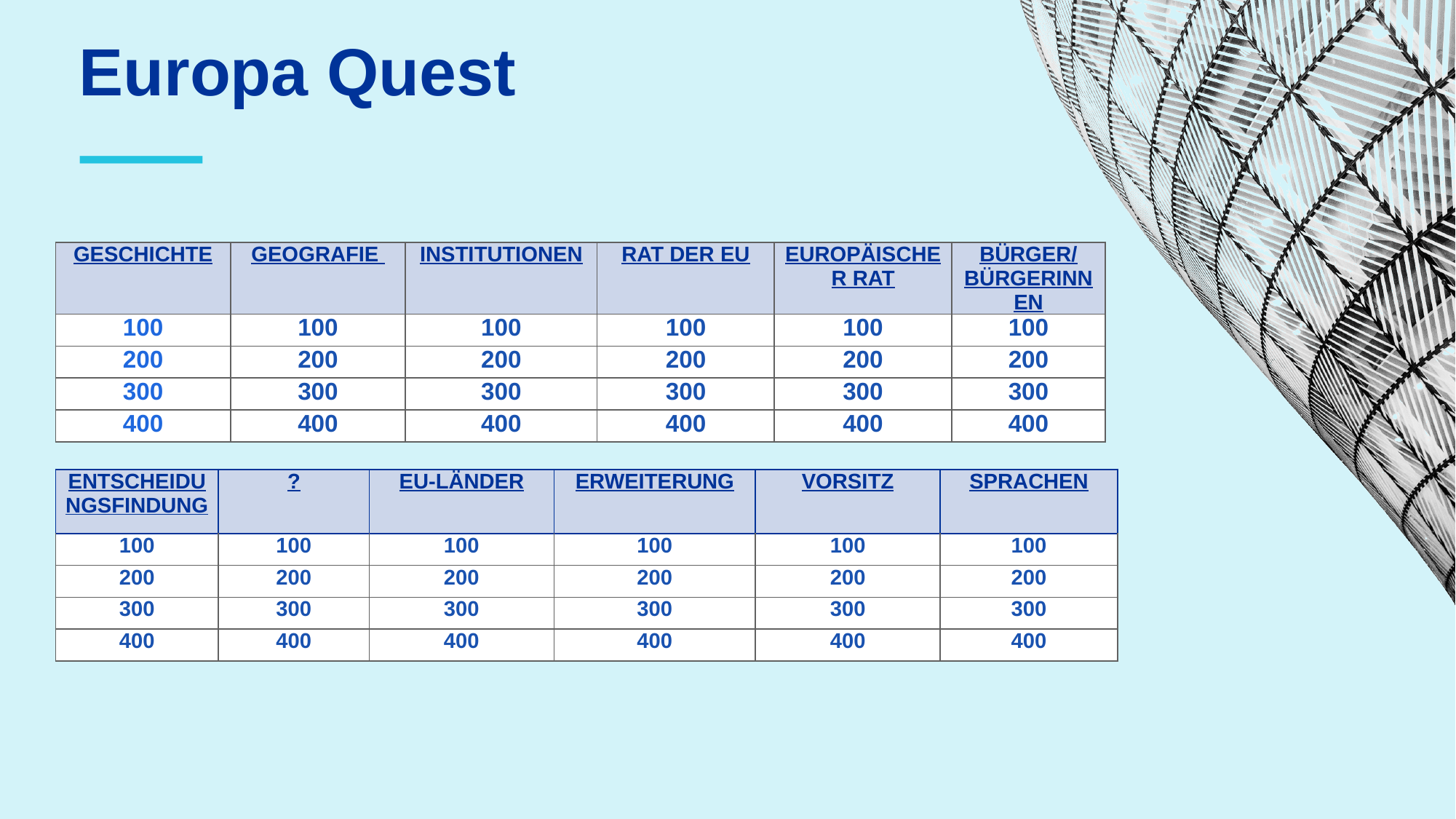

Europa Quest
⸺
| GESCHICHTE | GEOGRAFIE | INSTITUTIONEN | RAT DER EU | EUROPÄISCHER RAT | BÜRGER/ BÜRGERINNEN |
| --- | --- | --- | --- | --- | --- |
| 100 | 100 | 100 | 100 | 100 | 100 |
| 200 | 200 | 200 | 200 | 200 | 200 |
| 300 | 300 | 300 | 300 | 300 | 300 |
| 400 | 400 | 400 | 400 | 400 | 400 |
| ENTSCHEIDUNGSFINDUNG | ? | EU-LÄNDER | ERWEITERUNG | VORSITZ | SPRACHEN |
| --- | --- | --- | --- | --- | --- |
| 100 | 100 | 100 | 100 | 100 | 100 |
| 200 | 200 | 200 | 200 | 200 | 200 |
| 300 | 300 | 300 | 300 | 300 | 300 |
| 400 | 400 | 400 | 400 | 400 | 400 |